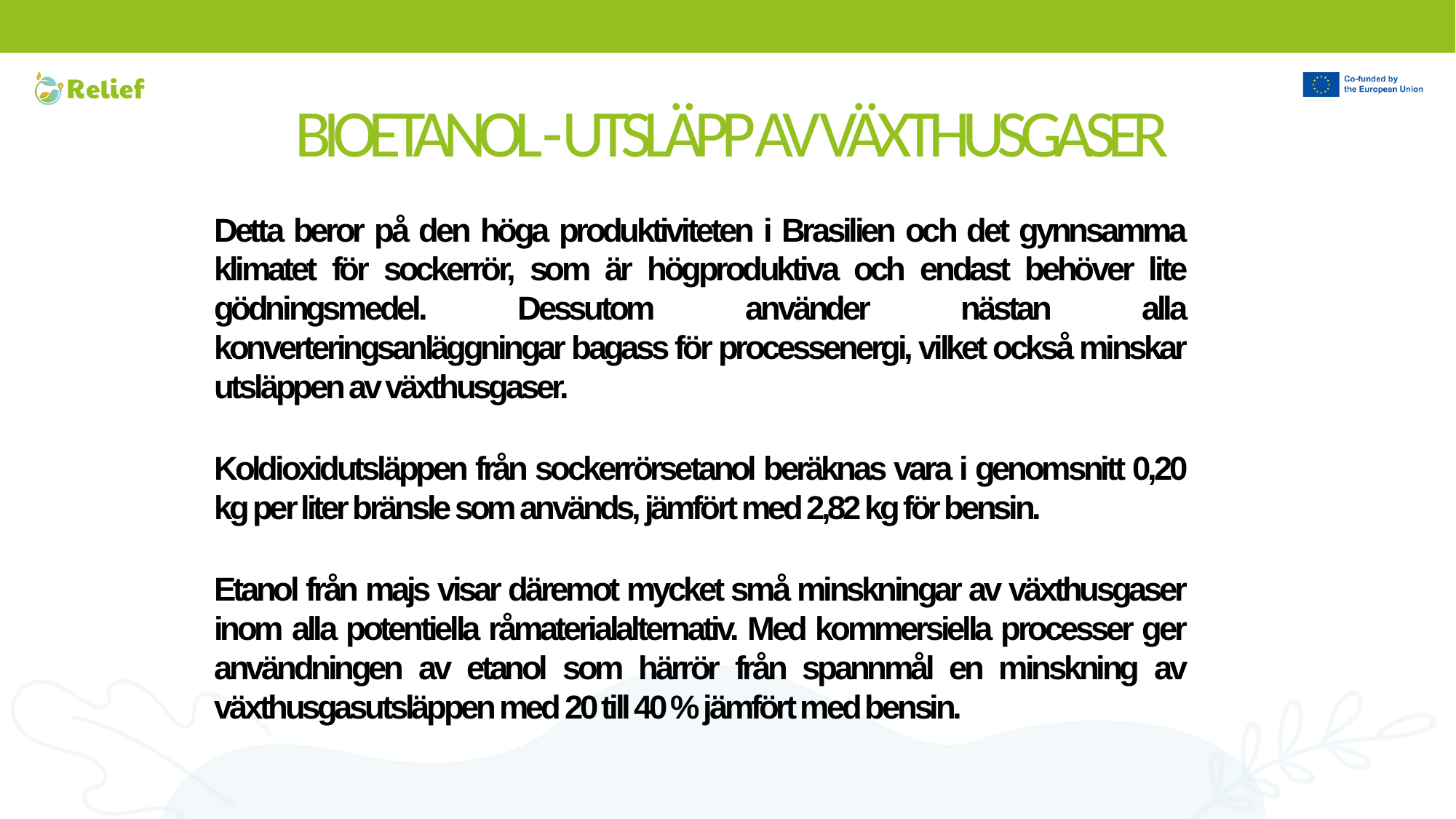

# BIOETANOL - UTSLÄPP AV VÄXTHUSGASER
Detta beror på den höga produktiviteten i Brasilien och det gynnsamma klimatet för sockerrör, som är högproduktiva och endast behöver lite gödningsmedel. Dessutom använder nästan alla konverteringsanläggningar bagass för processenergi, vilket också minskar utsläppen av växthusgaser.

Koldioxidutsläppen från sockerrörsetanol beräknas vara i genomsnitt 0,20 kg per liter bränsle som används, jämfört med 2,82 kg för bensin.

Etanol från majs visar däremot mycket små minskningar av växthusgaser inom alla potentiella råmaterialalternativ. Med kommersiella processer ger användningen av etanol som härrör från spannmål en minskning av växthusgasutsläppen med 20 till 40 % jämfört med bensin.